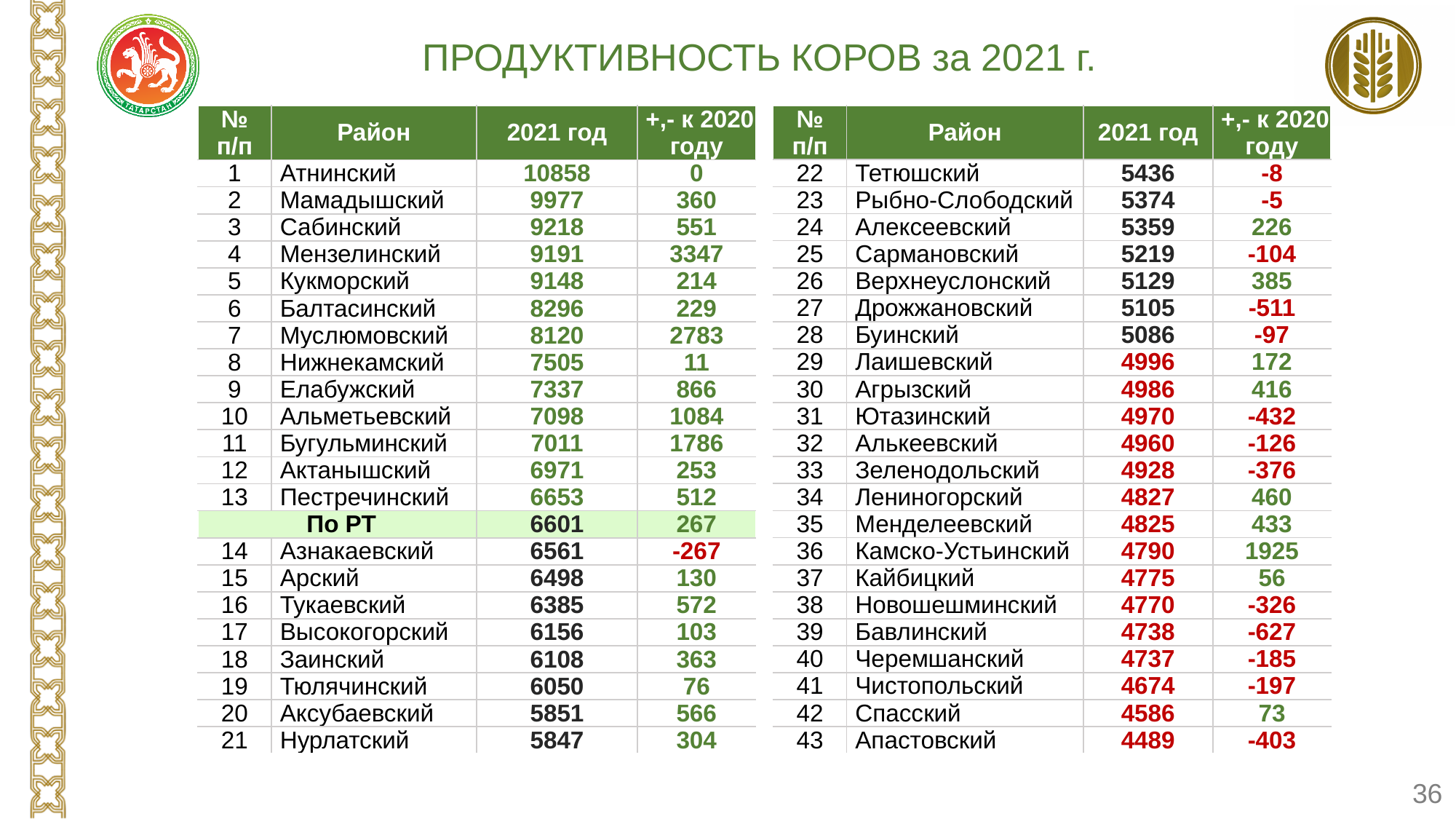

Продуктивность коров за 2021 г.
| № п/п | Район | 2021 год | +,- к 2020 году |
| --- | --- | --- | --- |
| 1 | Атнинский | 10858 | 0 |
| 2 | Мамадышский | 9977 | 360 |
| 3 | Сабинский | 9218 | 551 |
| 4 | Мензелинский | 9191 | 3347 |
| 5 | Кукморский | 9148 | 214 |
| 6 | Балтасинский | 8296 | 229 |
| 7 | Муслюмовский | 8120 | 2783 |
| 8 | Нижнекамский | 7505 | 11 |
| 9 | Елабужский | 7337 | 866 |
| 10 | Альметьевский | 7098 | 1084 |
| 11 | Бугульминский | 7011 | 1786 |
| 12 | Актанышский | 6971 | 253 |
| 13 | Пестречинский | 6653 | 512 |
| По РТ |  | 6601 | 267 |
| 14 | Азнакаевский | 6561 | -267 |
| 15 | Арский | 6498 | 130 |
| 16 | Тукаевский | 6385 | 572 |
| 17 | Высокогорский | 6156 | 103 |
| 18 | Заинский | 6108 | 363 |
| 19 | Тюлячинский | 6050 | 76 |
| 20 | Аксубаевский | 5851 | 566 |
| 21 | Нурлатский | 5847 | 304 |
| № п/п | Район | 2021 год | +,- к 2020 году |
| --- | --- | --- | --- |
| 22 | Тетюшский | 5436 | -8 |
| 23 | Рыбно-Слободский | 5374 | -5 |
| 24 | Алексеевский | 5359 | 226 |
| 25 | Сармановский | 5219 | -104 |
| 26 | Верхнеуслонский | 5129 | 385 |
| 27 | Дрожжановский | 5105 | -511 |
| 28 | Буинский | 5086 | -97 |
| 29 | Лаишевский | 4996 | 172 |
| 30 | Агрызский | 4986 | 416 |
| 31 | Ютазинский | 4970 | -432 |
| 32 | Алькеевский | 4960 | -126 |
| 33 | Зеленодольский | 4928 | -376 |
| 34 | Лениногорский | 4827 | 460 |
| 35 | Менделеевский | 4825 | 433 |
| 36 | Камско-Устьинский | 4790 | 1925 |
| 37 | Кайбицкий | 4775 | 56 |
| 38 | Новошешминский | 4770 | -326 |
| 39 | Бавлинский | 4738 | -627 |
| 40 | Черемшанский | 4737 | -185 |
| 41 | Чистопольский | 4674 | -197 |
| 42 | Спасский | 4586 | 73 |
| 43 | Апастовский | 4489 | -403 |
36